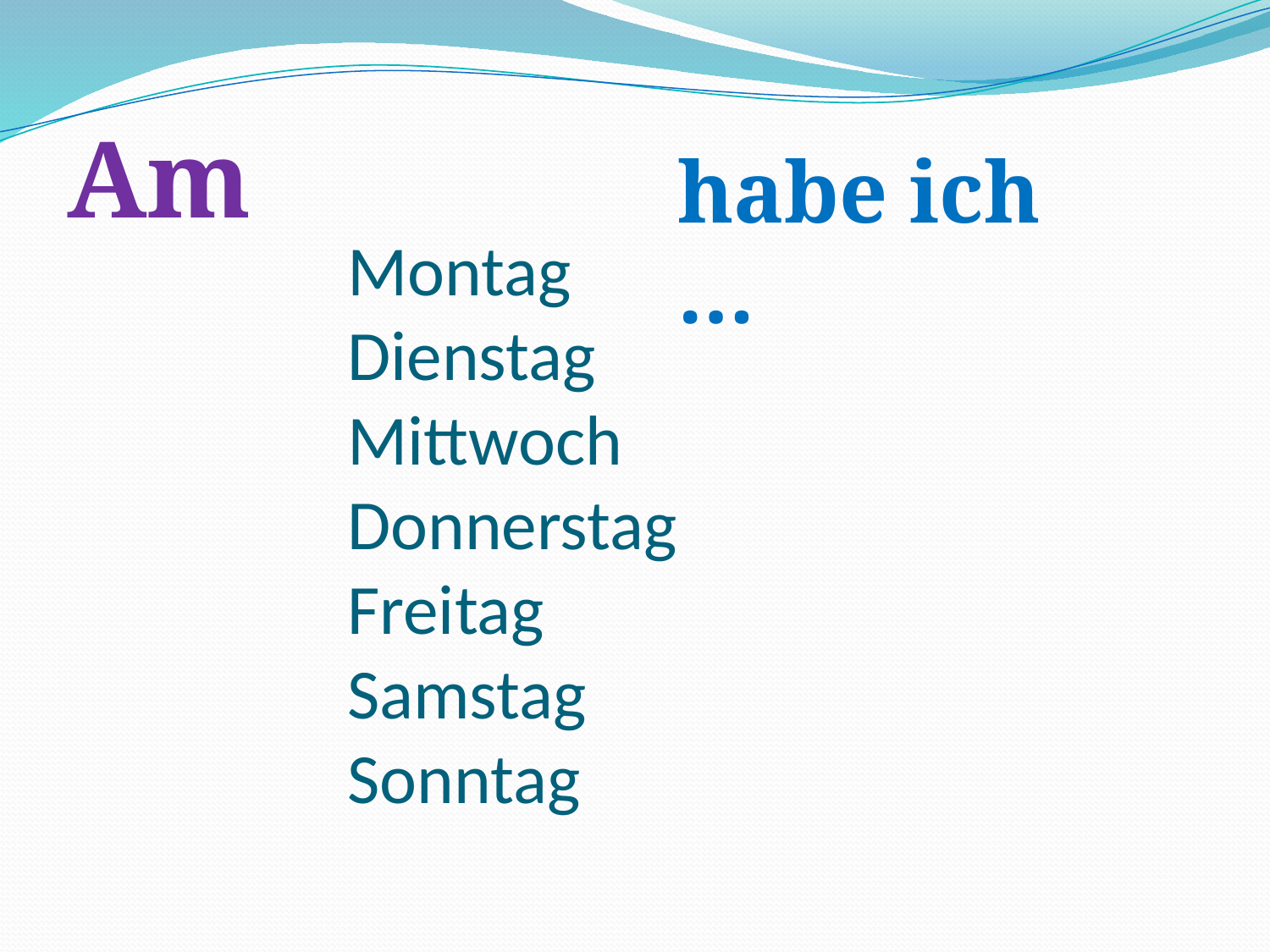

Am
habe ich …
# Montag Dienstag Mittwoch Donnerstag Freitag Samstag Sonntag